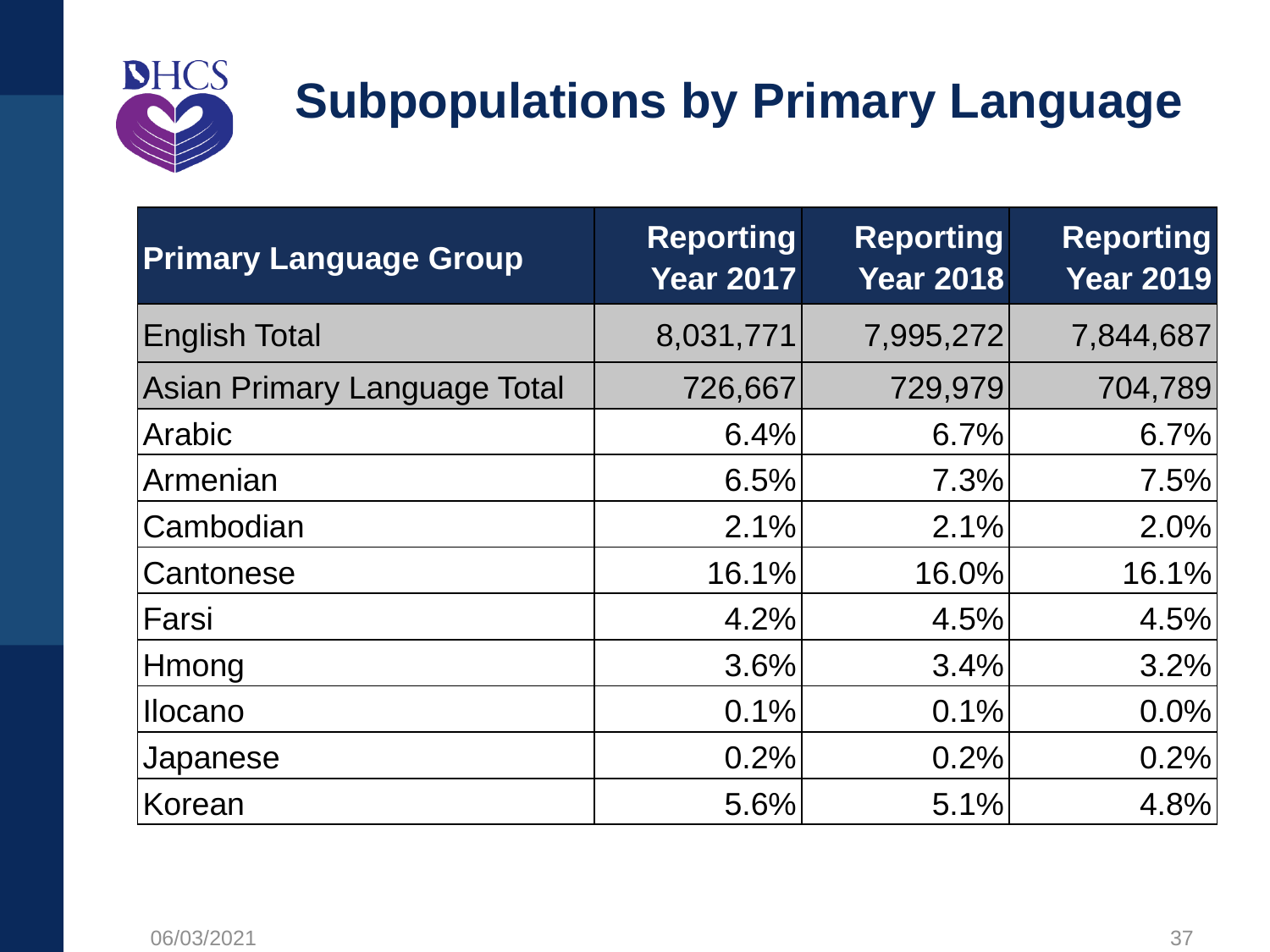

# Subpopulations by Primary Language
| Primary Language Group | Reporting Year 2017 | Reporting Year 2018 | Reporting Year 2019 |
| --- | --- | --- | --- |
| English Total | 8,031,771 | 7,995,272 | 7,844,687 |
| Asian Primary Language Total | 726,667 | 729,979 | 704,789 |
| Arabic | 6.4% | 6.7% | 6.7% |
| Armenian | 6.5% | 7.3% | 7.5% |
| Cambodian | 2.1% | 2.1% | 2.0% |
| Cantonese | 16.1% | 16.0% | 16.1% |
| Farsi | 4.2% | 4.5% | 4.5% |
| Hmong | 3.6% | 3.4% | 3.2% |
| Ilocano | 0.1% | 0.1% | 0.0% |
| Japanese | 0.2% | 0.2% | 0.2% |
| Korean | 5.6% | 5.1% | 4.8% |
06/03/2021
37